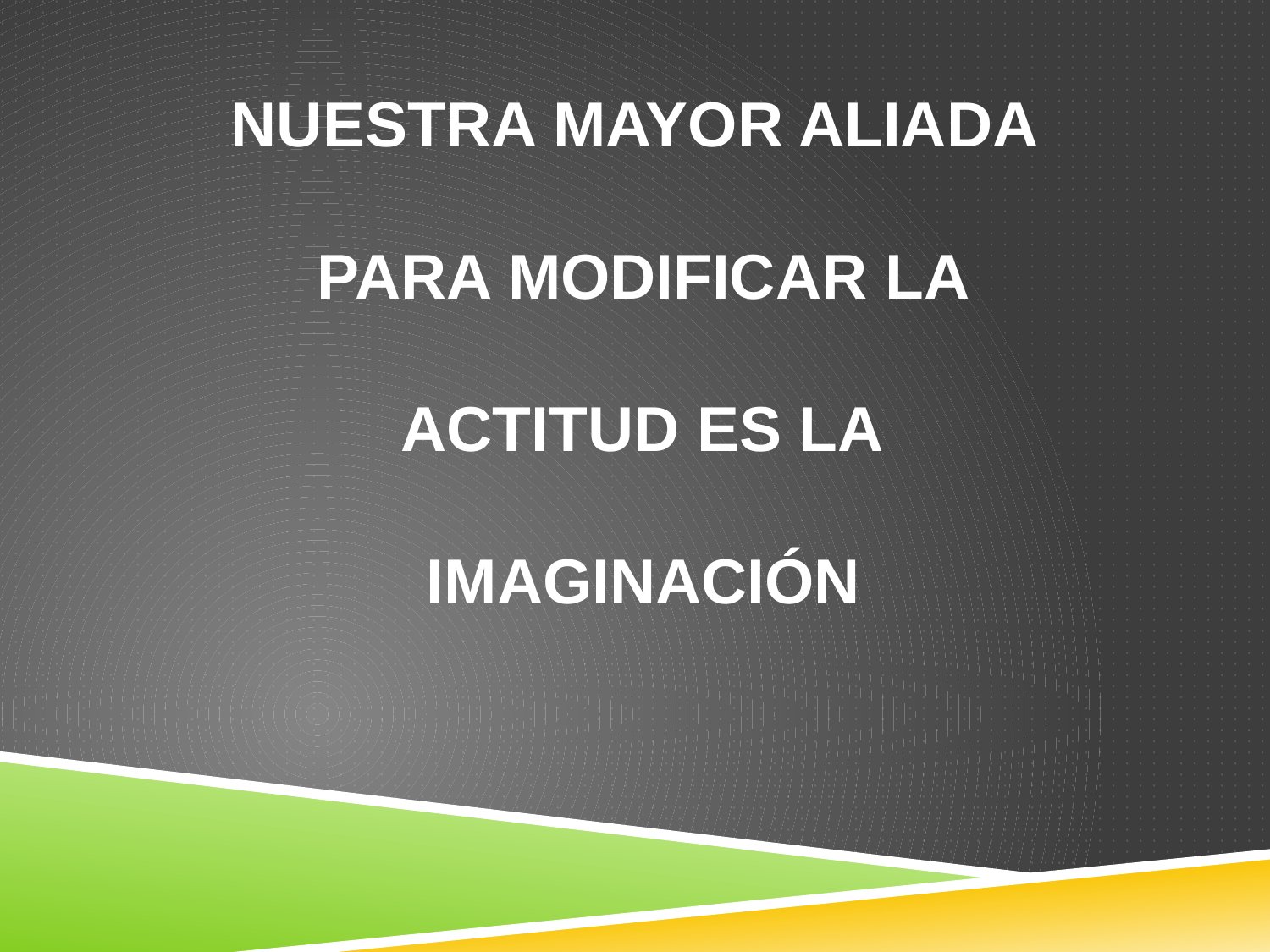

# NUESTRA MAYOR ALIADA PARA MODIFICAR LA ACTITUD ES LA IMAGINACIÓN